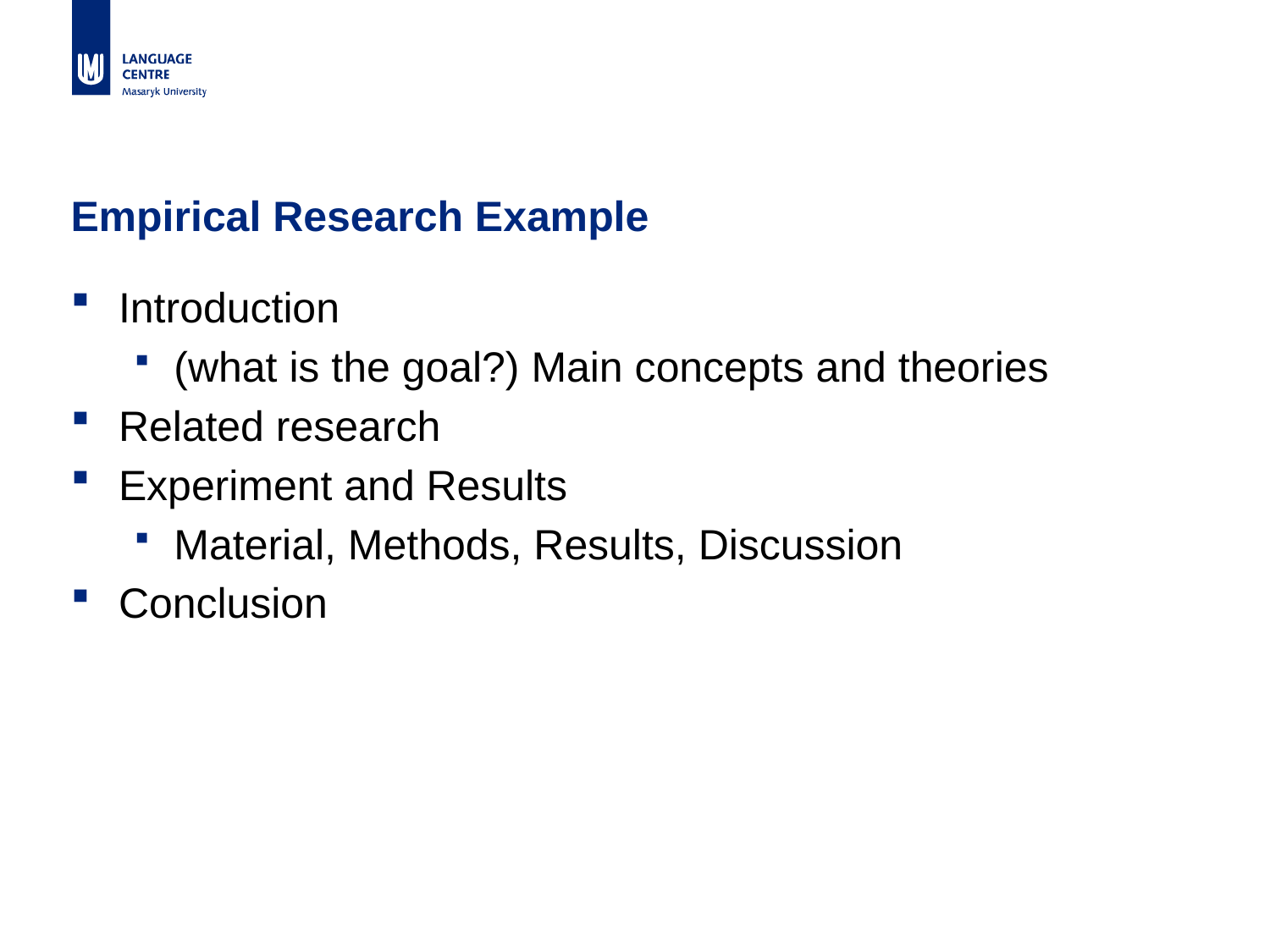

# Empirical Research Example
Introduction
(what is the goal?) Main concepts and theories
Related research
Experiment and Results
Material, Methods, Results, Discussion
Conclusion